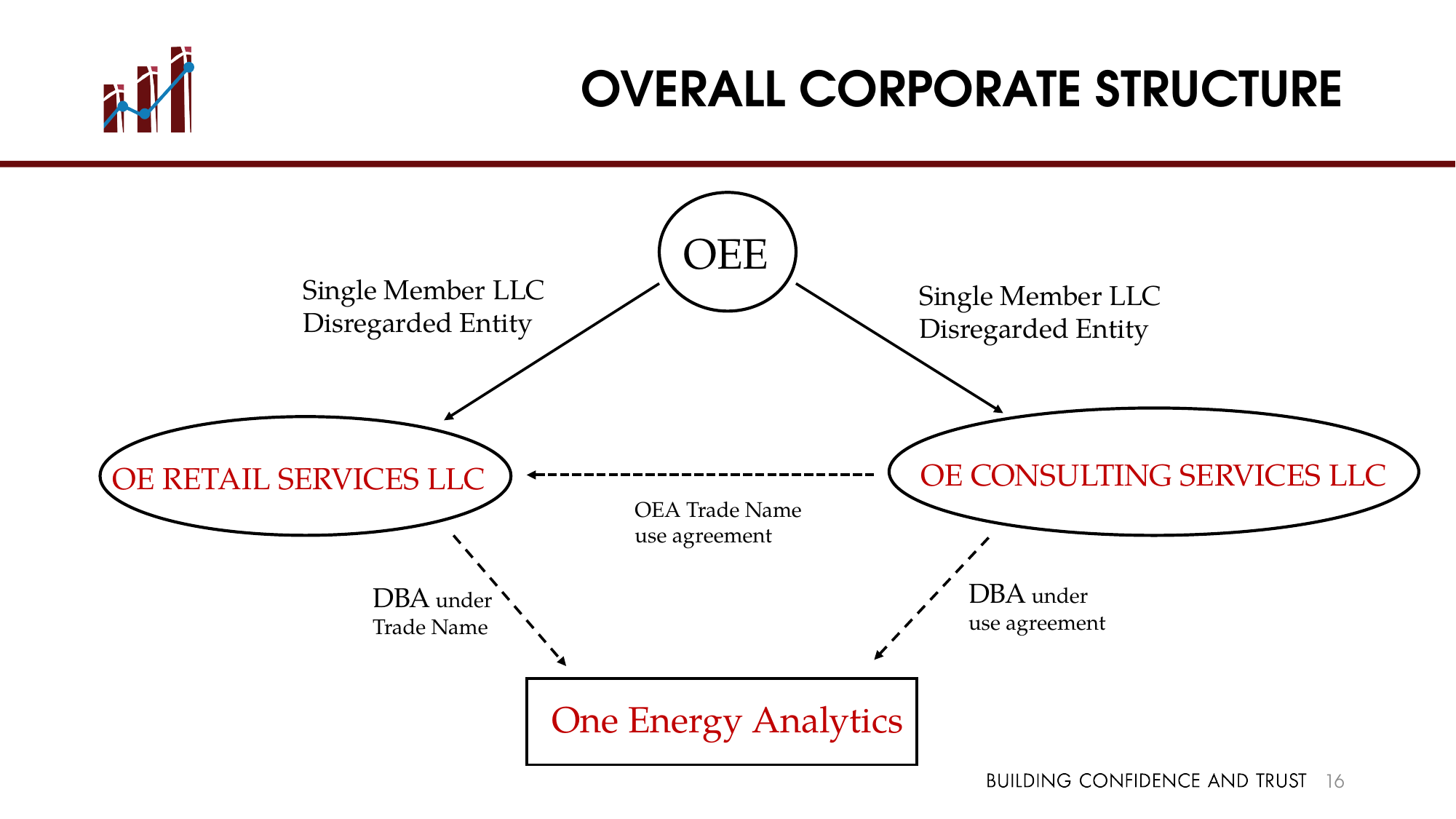

# Overall Corporate Structure

OEE
Single Member LLC
Disregarded Entity
Single Member LLC
Disregarded Entity

OE CONSULTING SERVICES LLC

OE RETAIL SERVICES LLC
OEA Trade Name use agreement
DBA under use agreement
DBA under Trade Name

One Energy Analytics
16